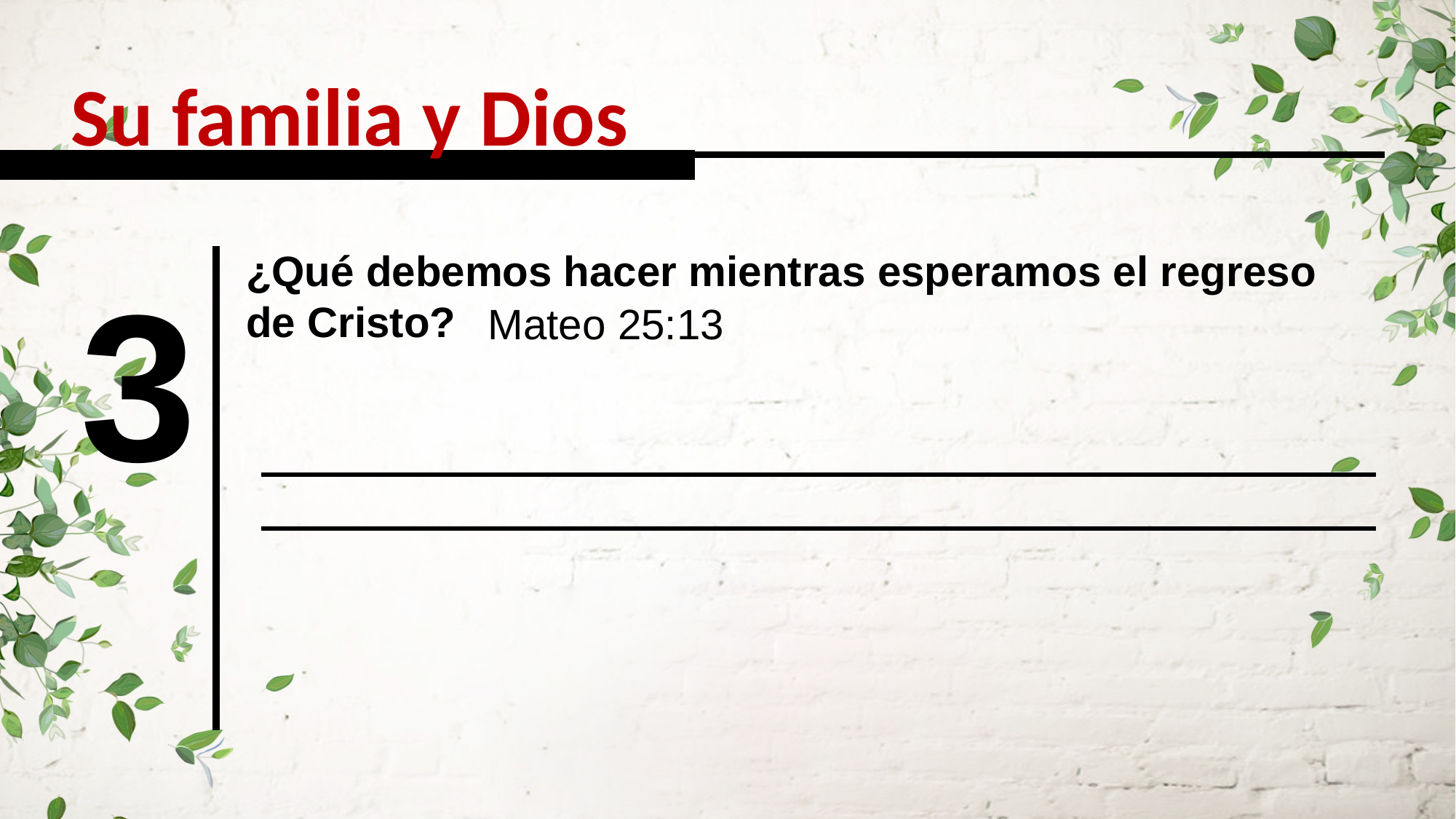

Su familia y Dios

¿Qué debemos hacer mientras esperamos el regreso de Cristo?
3
Mateo 25:13